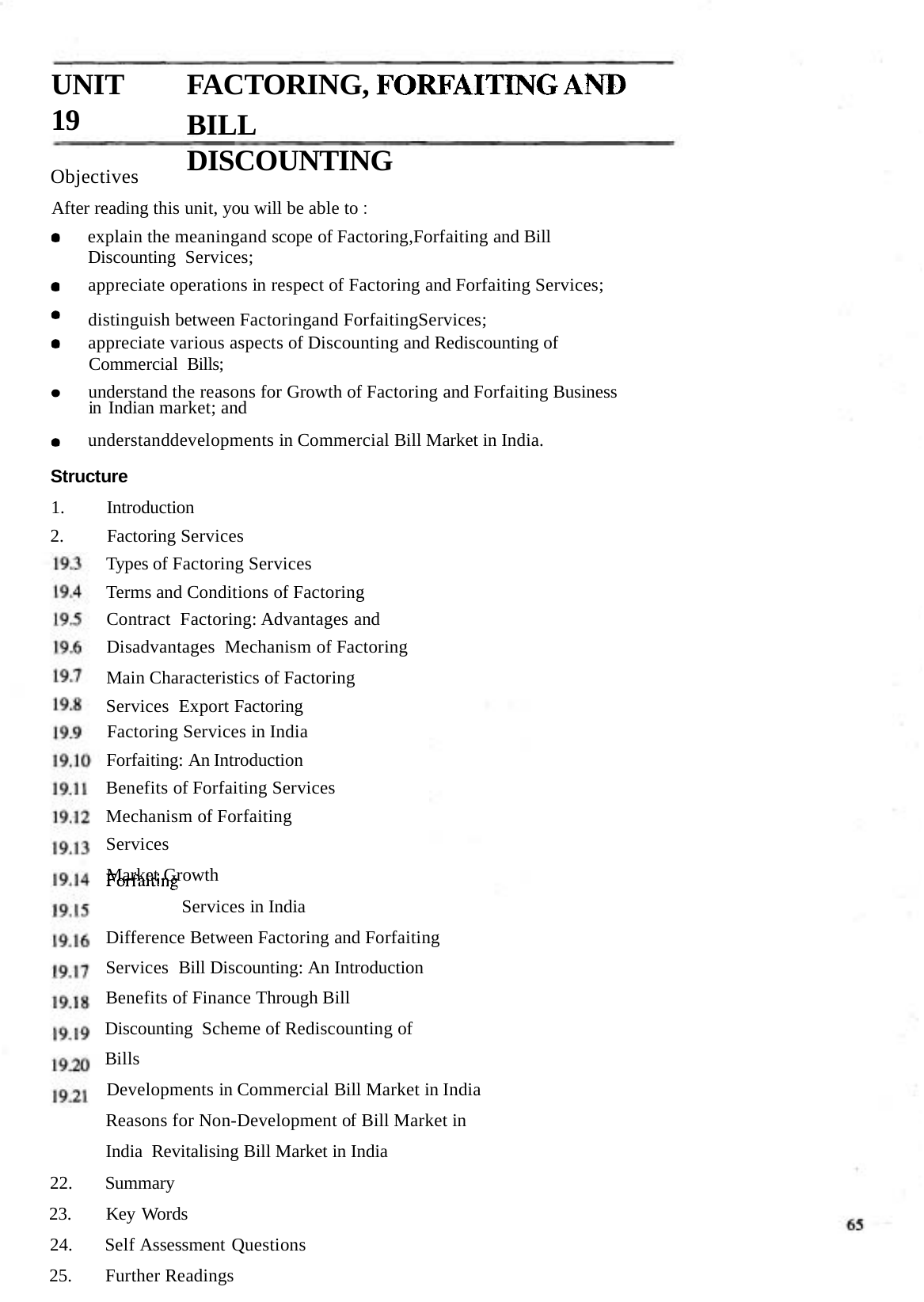

FACTORING,
BILL DISCOUNTING
UNIT 19

Objectives
After reading this unit, you will be able to :
explain the meaningand scope of Factoring,Forfaiting and Bill Discounting  Services;
appreciate operations in respect of Factoring and Forfaiting Services;
distinguish between Factoringand ForfaitingServices;
appreciate various aspects of Discounting and Rediscounting of Commercial  Bills;
understand the reasons for Growth of Factoring and Forfaiting Business in  Indian market; and
understanddevelopments in Commercial Bill Market in India.
Structure
Introduction
Factoring Services
Types of Factoring Services
Terms and Conditions of Factoring Contract  Factoring: Advantages and Disadvantages  Mechanism of Factoring
Main Characteristics of Factoring Services  Export Factoring
Factoring Services in India
Forfaiting: An Introduction  Benefits of Forfaiting Services  Mechanism of Forfaiting Services
Market Growth
Services in India
Difference Between Factoring and Forfaiting Services  Bill Discounting: An Introduction
Benefits of Finance Through Bill Discounting  Scheme of Rediscounting of Bills
Developments in Commercial Bill Market in India  Reasons for Non-Development of Bill Market in India  Revitalising Bill Market in India
Summary
Key Words
Self Assessment Questions
Further Readings